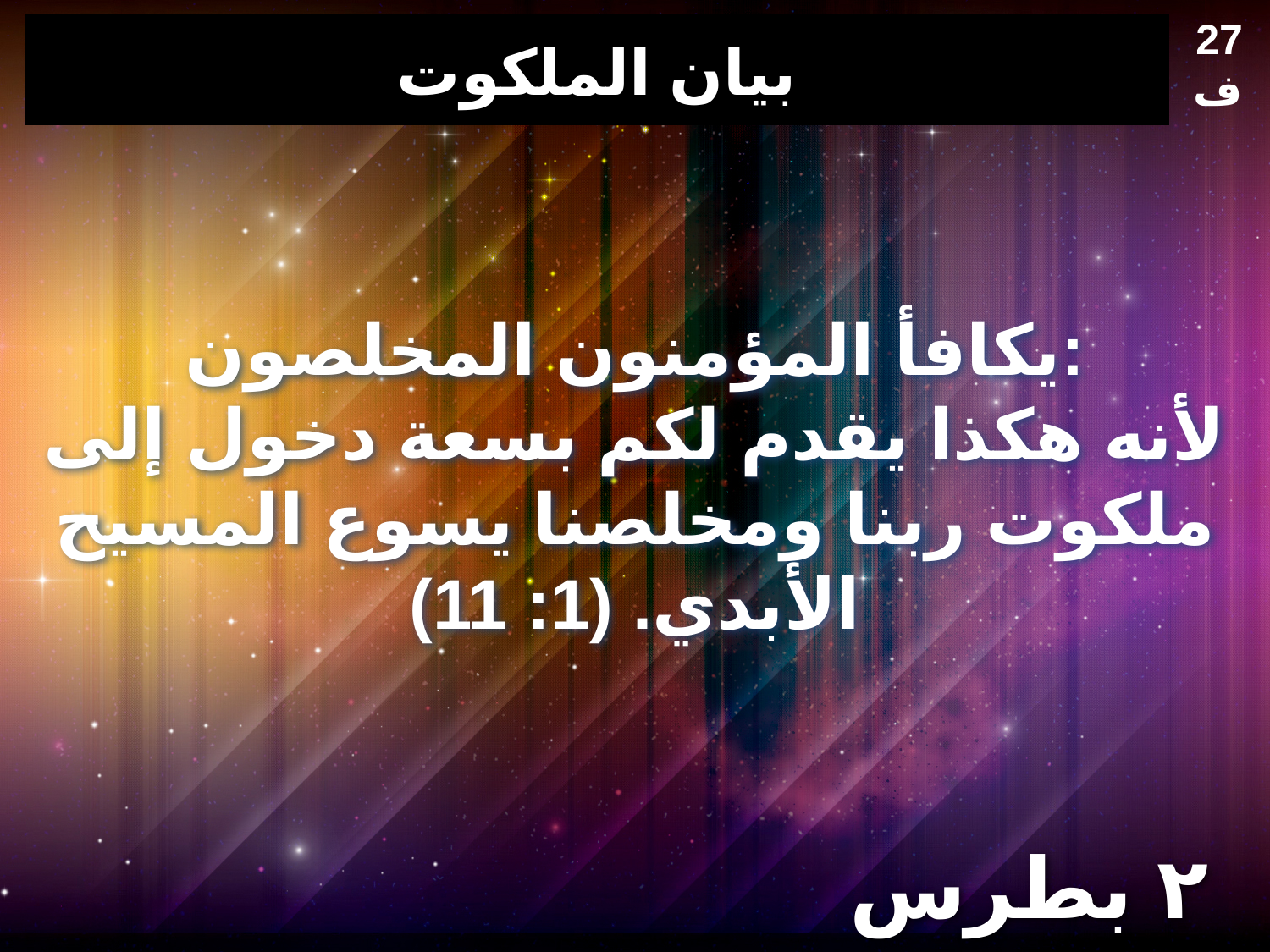

27 ف
# بيان الملكوت

يكافأ المؤمنون المخلصون:
لأنه هكذا يقدم لكم بسعة دخول إلى ملكوت ربنا ومخلصنا يسوع المسيح الأبدي. (1: 11)
٢ بطرس